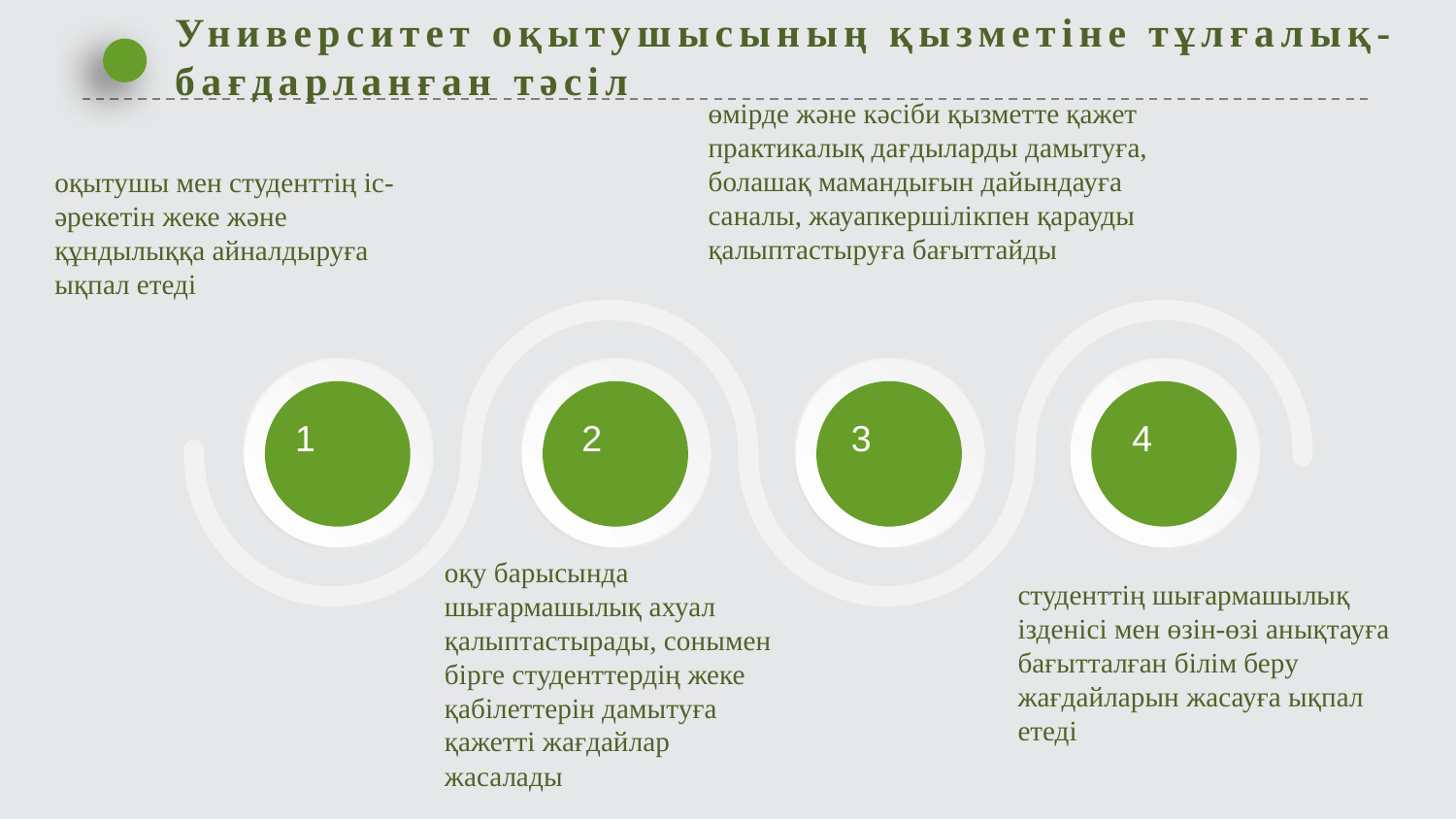

Университет оқытушысының қызметіне тұлғалық-бағдарланған тәсіл

өмірде және кәсіби қызметте қажет практикалық дағдыларды дамытуға, болашақ мамандығын дайындауға саналы, жауапкершілікпен қарауды қалыптастыруға бағыттайды
оқытушы мен студенттің іс-әрекетін жеке және құндылыққа айналдыруға ықпал етеді

1

2

3

4
оқу барысында шығармашылық ахуал қалыптастырады, сонымен бірге студенттердің жеке қабілеттерін дамытуға қажетті жағдайлар жасалады
студенттің шығармашылық ізденісі мен өзін-өзі анықтауға бағытталған білім беру жағдайларын жасауға ықпал етеді